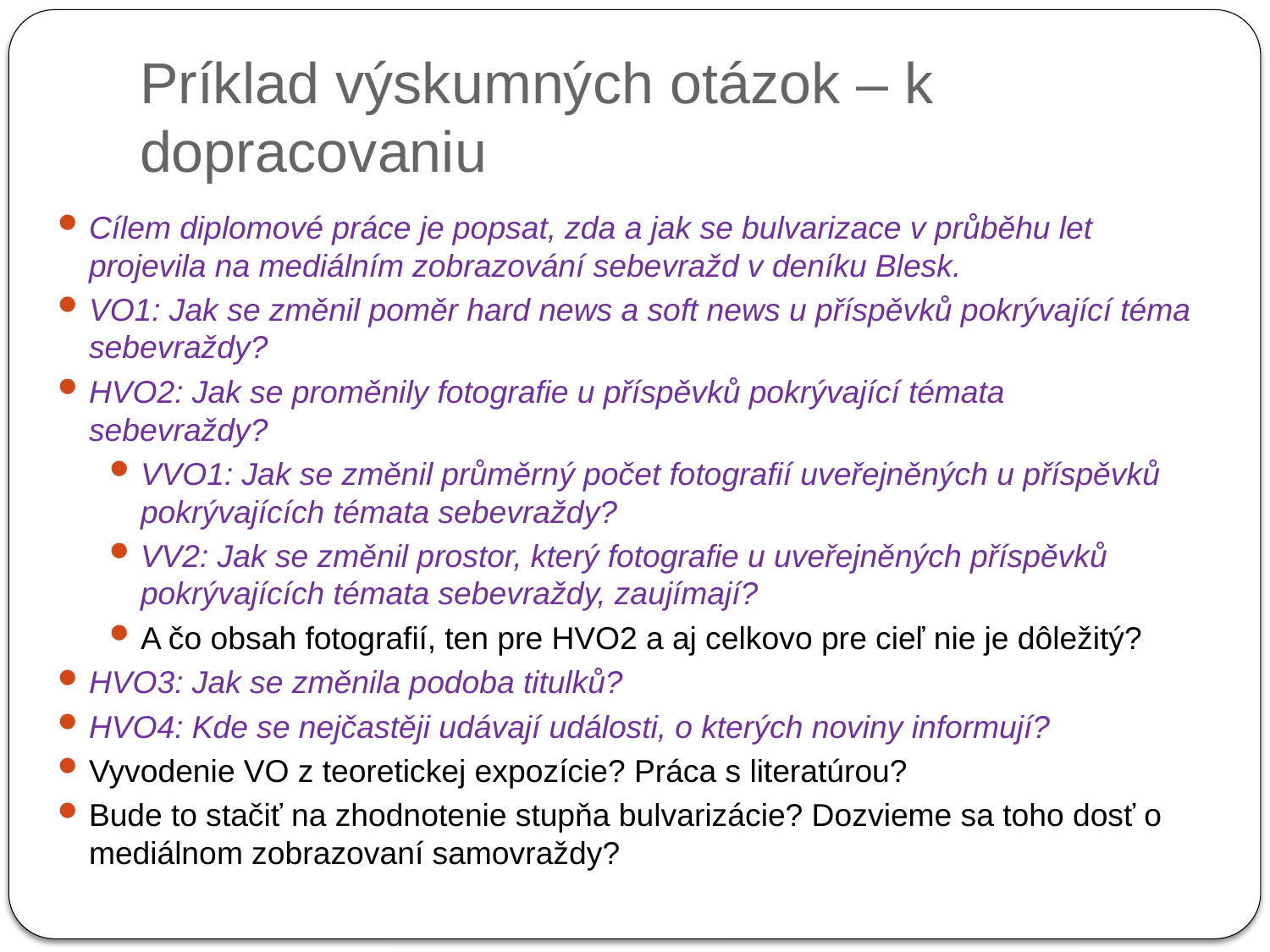

# Príklad výskumných otázok – k dopracovaniu
Cílem diplomové práce je popsat, zda a jak se bulvarizace v průběhu let projevila na mediálním zobrazování sebevražd v deníku Blesk.
VO1: Jak se změnil poměr hard news a soft news u příspěvků pokrývající téma sebevraždy?
HVO2: Jak se proměnily fotografie u příspěvků pokrývající témata sebevraždy?
VVO1: Jak se změnil průměrný počet fotografií uveřejněných u příspěvků pokrývajících témata sebevraždy?
VV2: Jak se změnil prostor, který fotografie u uveřejněných příspěvků pokrývajících témata sebevraždy, zaujímají?
A čo obsah fotografií, ten pre HVO2 a aj celkovo pre cieľ nie je dôležitý?
HVO3: Jak se změnila podoba titulků?
HVO4: Kde se nejčastěji udávají události, o kterých noviny informují?
Vyvodenie VO z teoretickej expozície? Práca s literatúrou?
Bude to stačiť na zhodnotenie stupňa bulvarizácie? Dozvieme sa toho dosť o mediálnom zobrazovaní samovraždy?